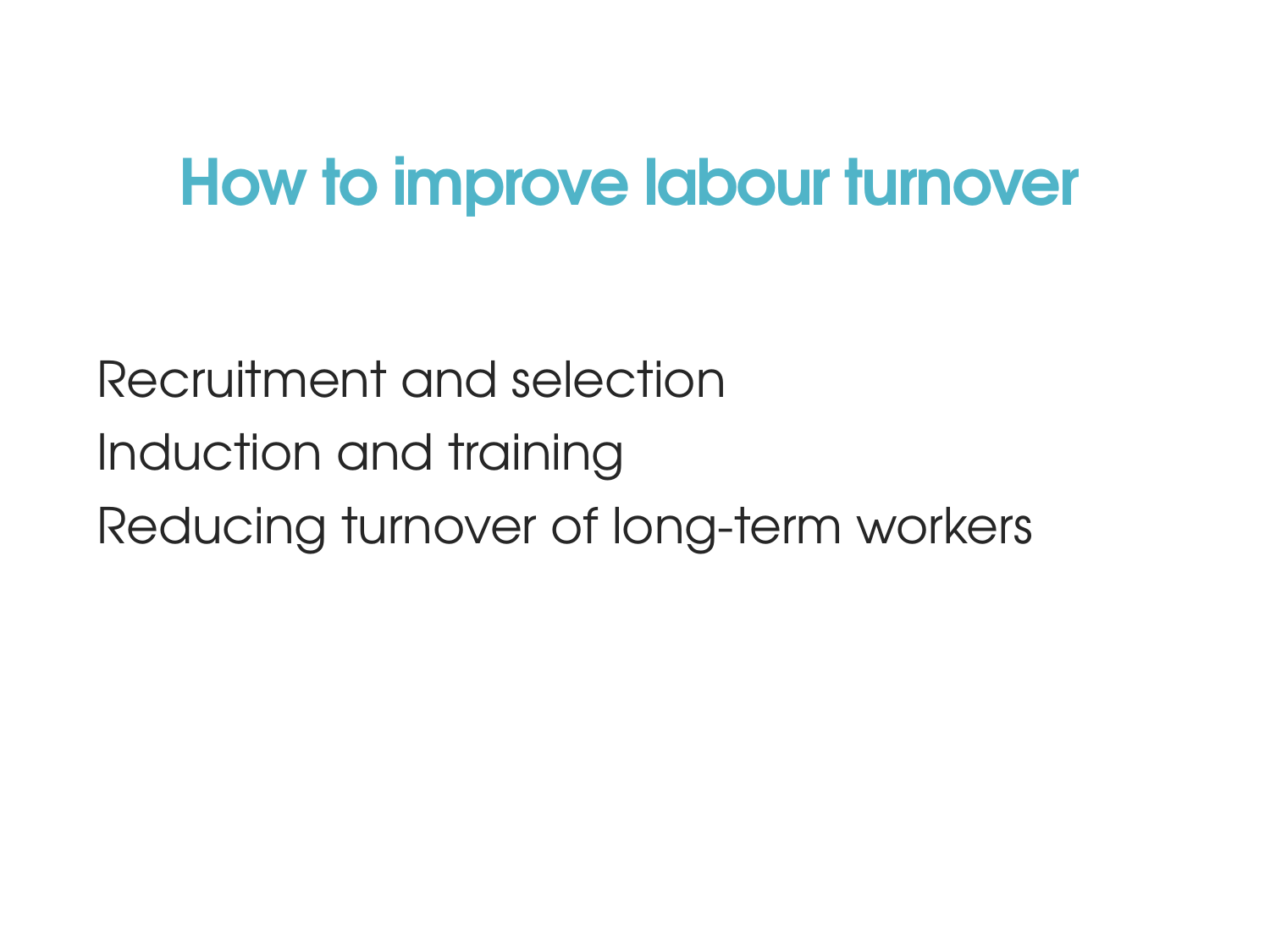

# How to improve labour turnover

Recruitment and selection
Induction and training
Reducing turnover of long-term workers